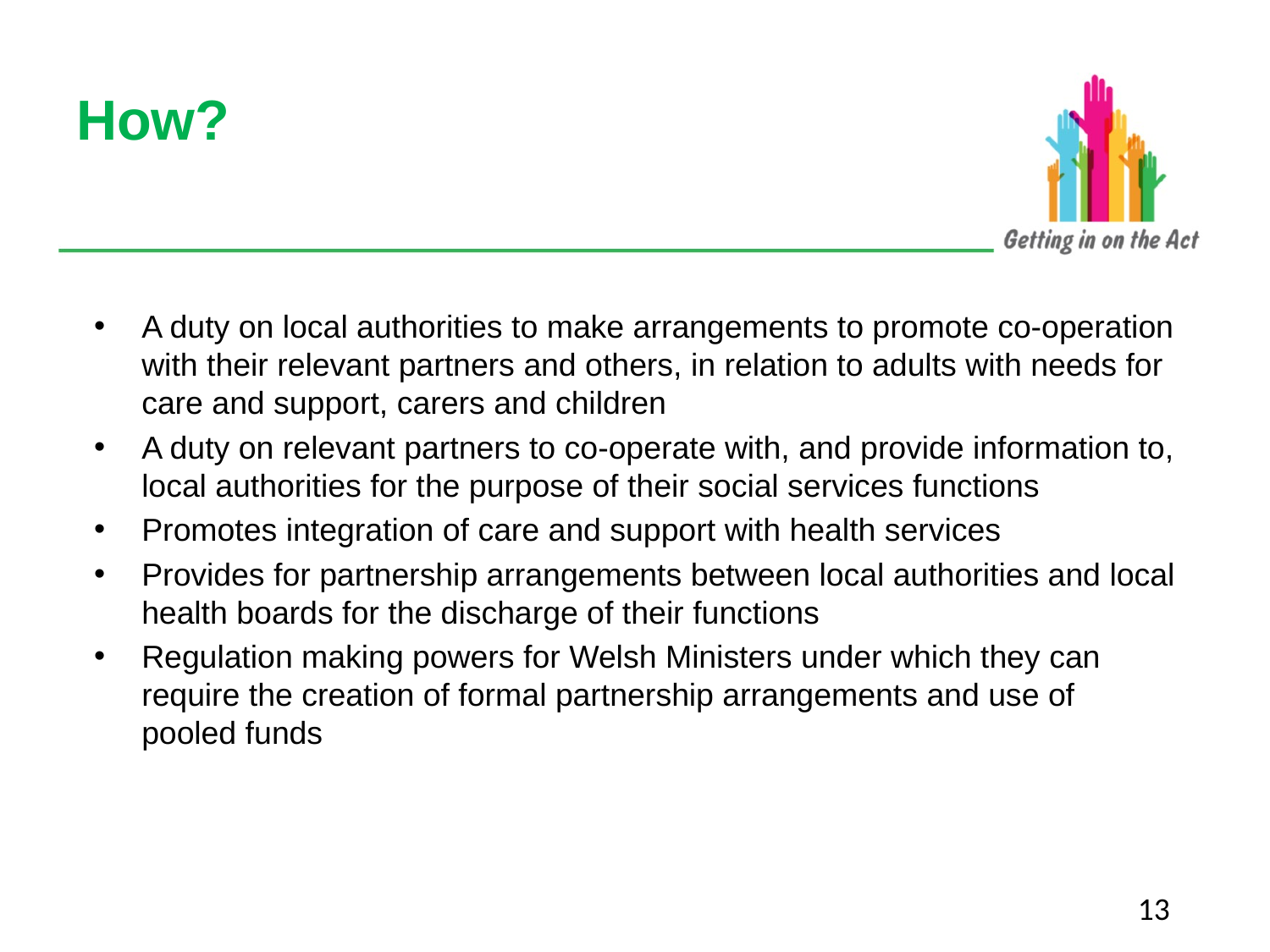

# How?
A duty on local authorities to make arrangements to promote co-operation with their relevant partners and others, in relation to adults with needs for care and support, carers and children
A duty on relevant partners to co-operate with, and provide information to, local authorities for the purpose of their social services functions
Promotes integration of care and support with health services
Provides for partnership arrangements between local authorities and local health boards for the discharge of their functions
Regulation making powers for Welsh Ministers under which they can require the creation of formal partnership arrangements and use of
pooled funds
13